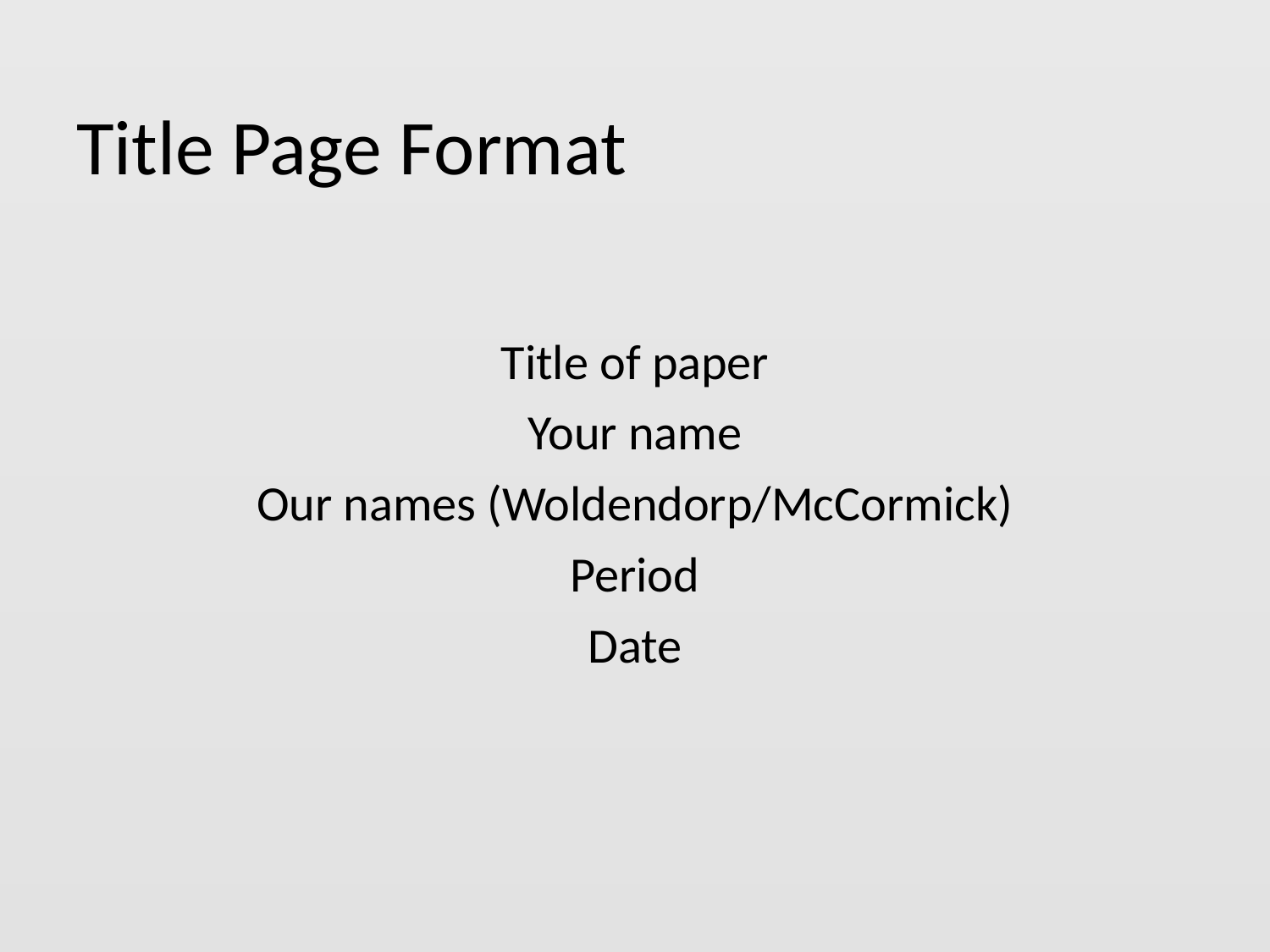

# Title Page Format

Title of paper
Your name
Our names (Woldendorp/McCormick)
Period
Date